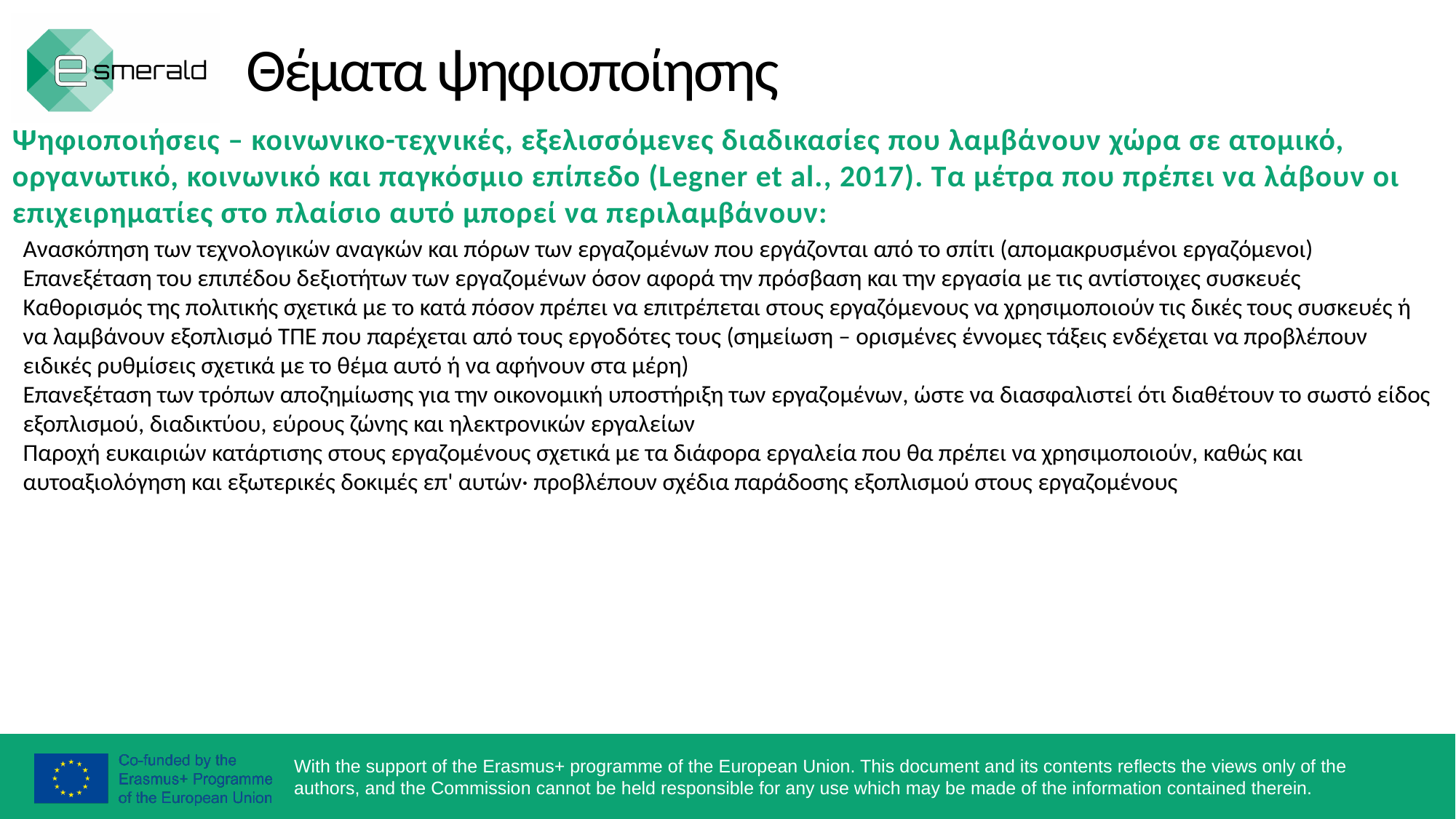

Θέματα ψηφιοποίησης

Ψηφιοποιήσεις – κοινωνικο-τεχνικές, εξελισσόμενες διαδικασίες που λαμβάνουν χώρα σε ατομικό, οργανωτικό, κοινωνικό και παγκόσμιο επίπεδο (Legner et al., 2017). Τα μέτρα που πρέπει να λάβουν οι επιχειρηματίες στο πλαίσιο αυτό μπορεί να περιλαμβάνουν:

Ανασκόπηση των τεχνολογικών αναγκών και πόρων των εργαζομένων που εργάζονται από το σπίτι (απομακρυσμένοι εργαζόμενοι)
Επανεξέταση του επιπέδου δεξιοτήτων των εργαζομένων όσον αφορά την πρόσβαση και την εργασία με τις αντίστοιχες συσκευές
Καθορισμός της πολιτικής σχετικά με το κατά πόσον πρέπει να επιτρέπεται στους εργαζόμενους να χρησιμοποιούν τις δικές τους συσκευές ή να λαμβάνουν εξοπλισμό ΤΠΕ που παρέχεται από τους εργοδότες τους (σημείωση – ορισμένες έννομες τάξεις ενδέχεται να προβλέπουν ειδικές ρυθμίσεις σχετικά με το θέμα αυτό ή να αφήνουν στα μέρη)
Επανεξέταση των τρόπων αποζημίωσης για την οικονομική υποστήριξη των εργαζομένων, ώστε να διασφαλιστεί ότι διαθέτουν το σωστό είδος εξοπλισμού, διαδικτύου, εύρους ζώνης και ηλεκτρονικών εργαλείων
Παροχή ευκαιριών κατάρτισης στους εργαζομένους σχετικά με τα διάφορα εργαλεία που θα πρέπει να χρησιμοποιούν, καθώς και αυτοαξιολόγηση και εξωτερικές δοκιμές επ' αυτών· προβλέπουν σχέδια παράδοσης εξοπλισμού στους εργαζομένους